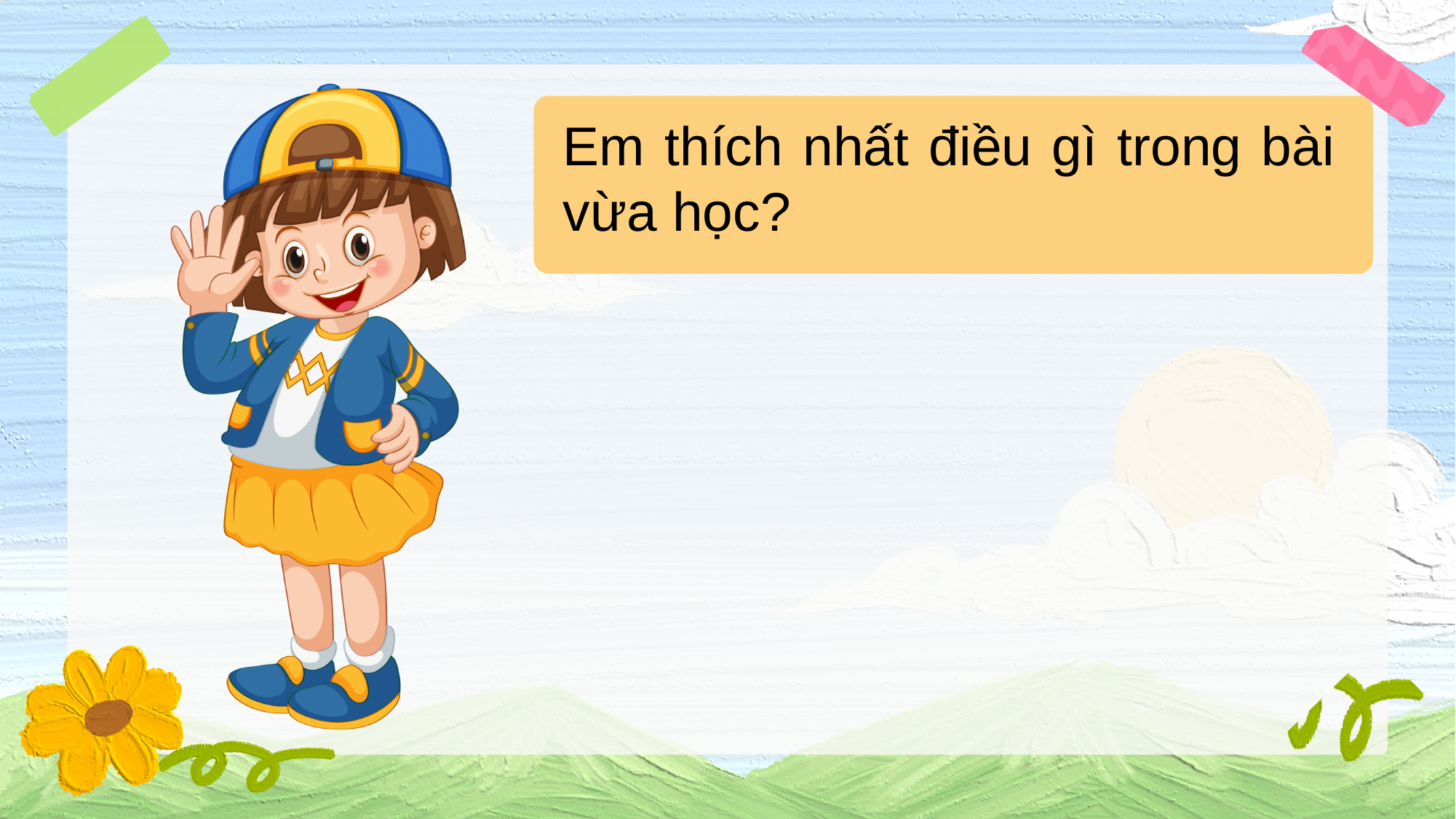

Em thích nhất điều gì trong bài vừa học?